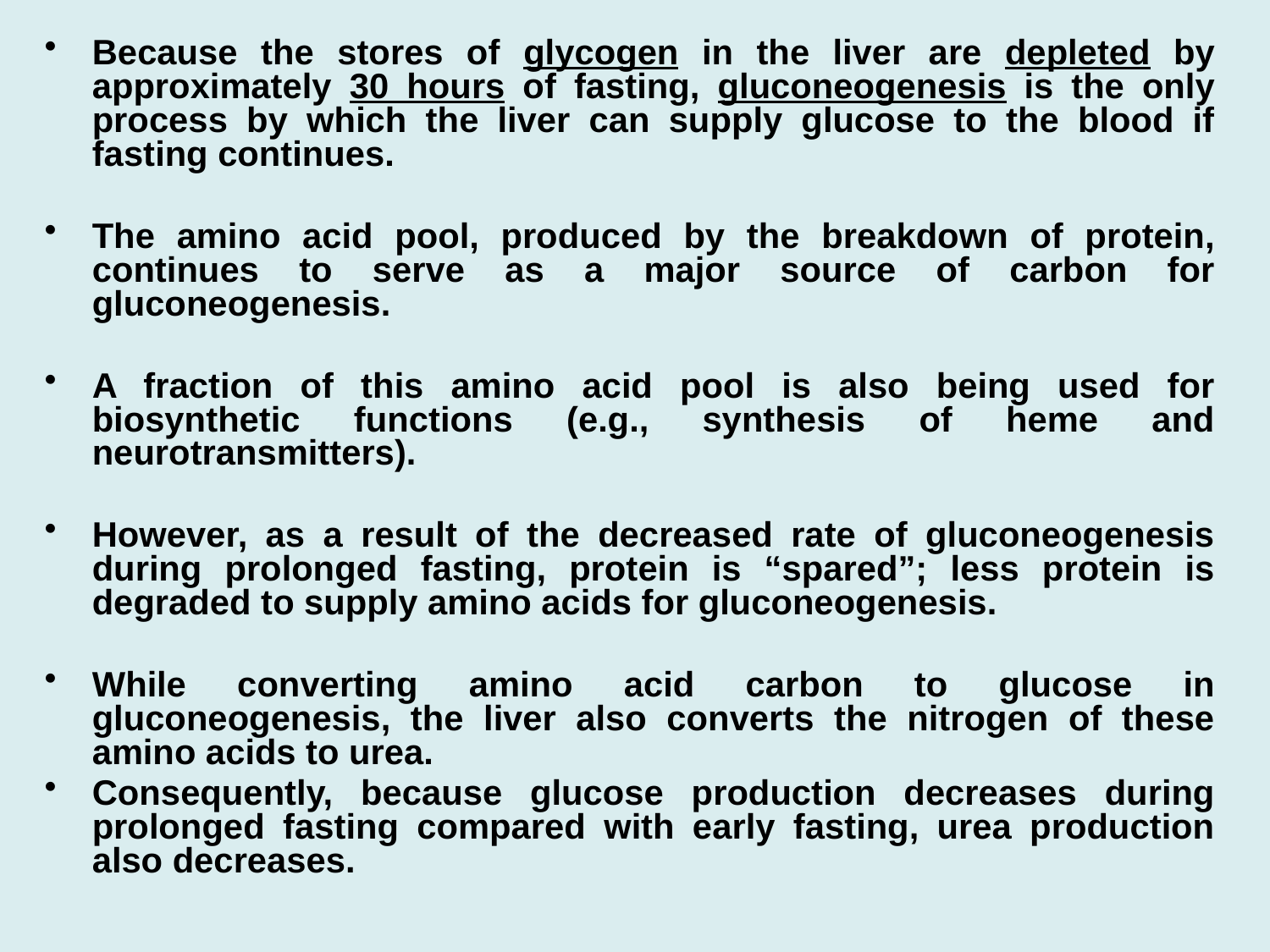

Because the stores of glycogen in the liver are depleted by approximately 30 hours of fasting, gluconeogenesis is the only process by which the liver can supply glucose to the blood if fasting continues.

The amino acid pool, produced by the breakdown of protein, continues to serve as a major source of carbon for gluconeogenesis.

A fraction of this amino acid pool is also being used for biosynthetic functions (e.g., synthesis of heme and neurotransmitters).

However, as a result of the decreased rate of gluconeogenesis during prolonged fasting, protein is “spared”; less protein is degraded to supply amino acids for gluconeogenesis.

While converting amino acid carbon to glucose in gluconeogenesis, the liver also converts the nitrogen of these amino acids to urea.
Consequently, because glucose production decreases during prolonged fasting compared with early fasting, urea production also decreases.